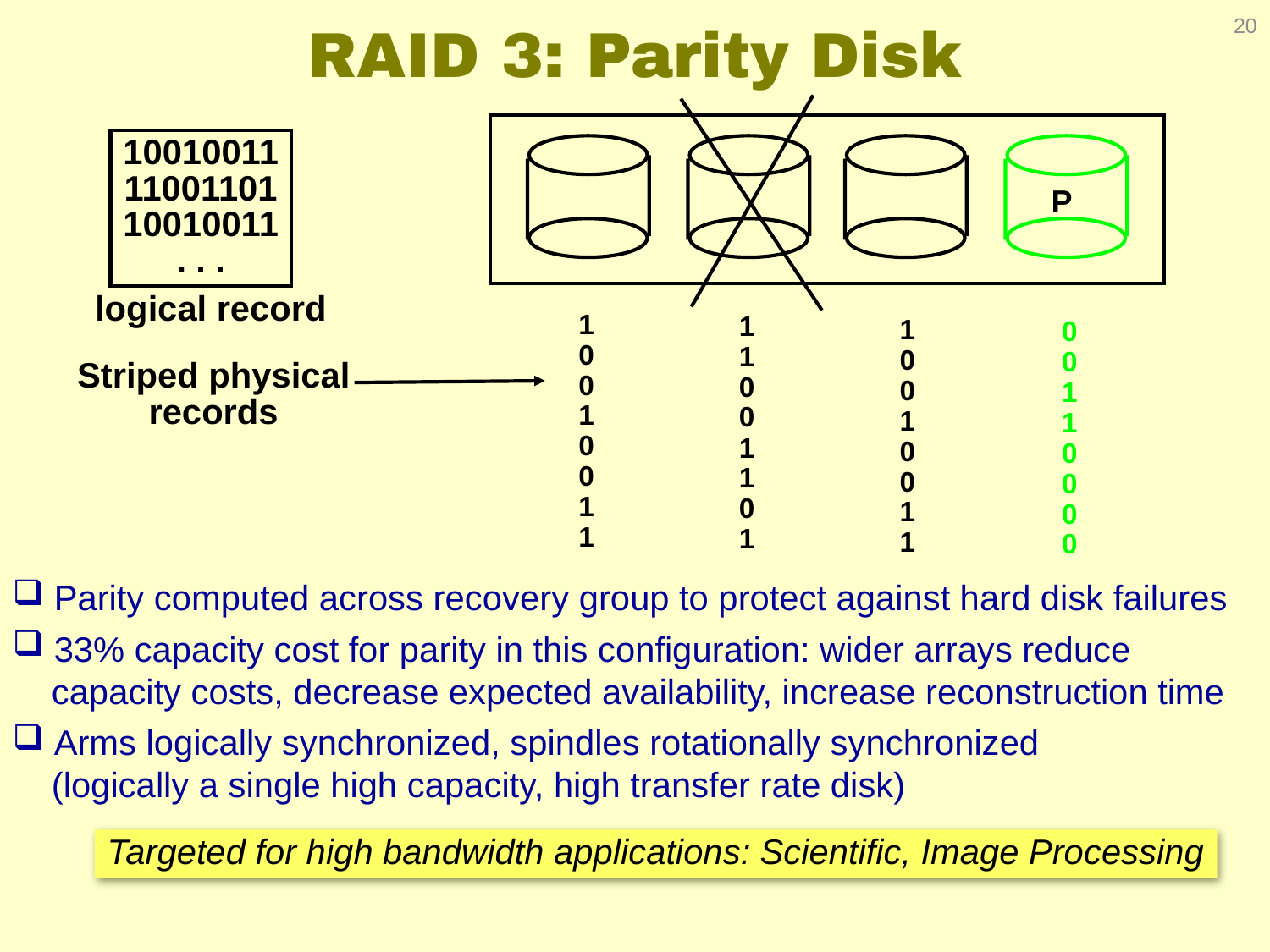

20
# RAID 3: Parity Disk

10010011
11001101
10010011
. . .

P

logical record
1
0
0
1
0
0
1
1
1
1
0
0
1
1
0
1
1
0
0
1
0
0
1
1
0
0
1
1
0
0
0
0
Striped physical
records

 Parity computed across recovery group to protect against hard disk failures
 33% capacity cost for parity in this configuration: wider arrays reduce
    capacity costs, decrease expected availability, increase reconstruction time
 Arms logically synchronized, spindles rotationally synchronized
    (logically a single high capacity, high transfer rate disk)
Targeted for high bandwidth applications: Scientific, Image Processing